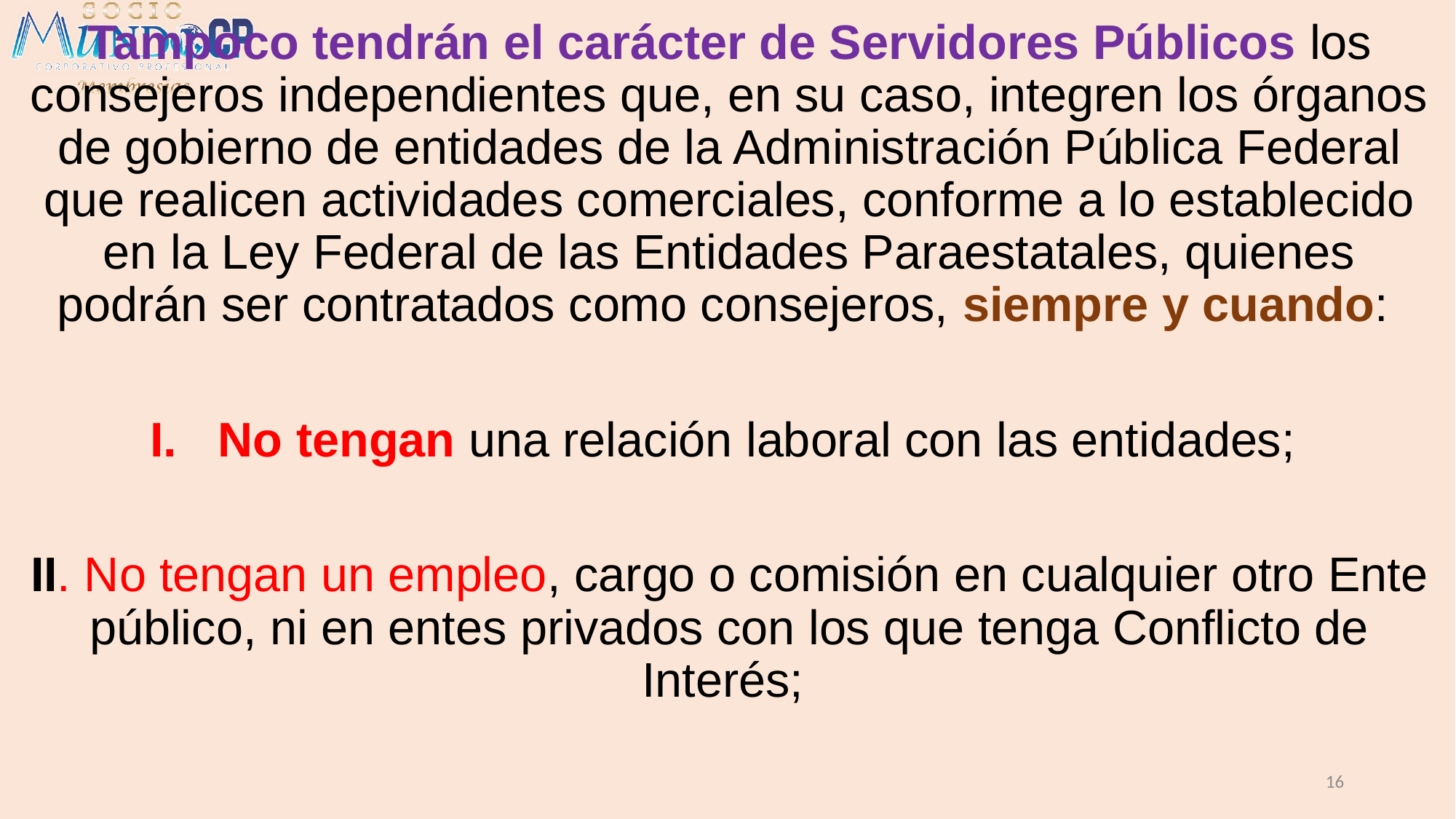

Tampoco tendrán el carácter de Servidores Públicos los consejeros independientes que, en su caso, integren los órganos de gobierno de entidades de la Administración Pública Federal que realicen actividades comerciales, conforme a lo establecido en la Ley Federal de las Entidades Paraestatales, quienes podrán ser contratados como consejeros, siempre y cuando:

No tengan una relación laboral con las entidades;

II. No tengan un empleo, cargo o comisión en cualquier otro Ente público, ni en entes privados con los que tenga Conflicto de Interés;
16